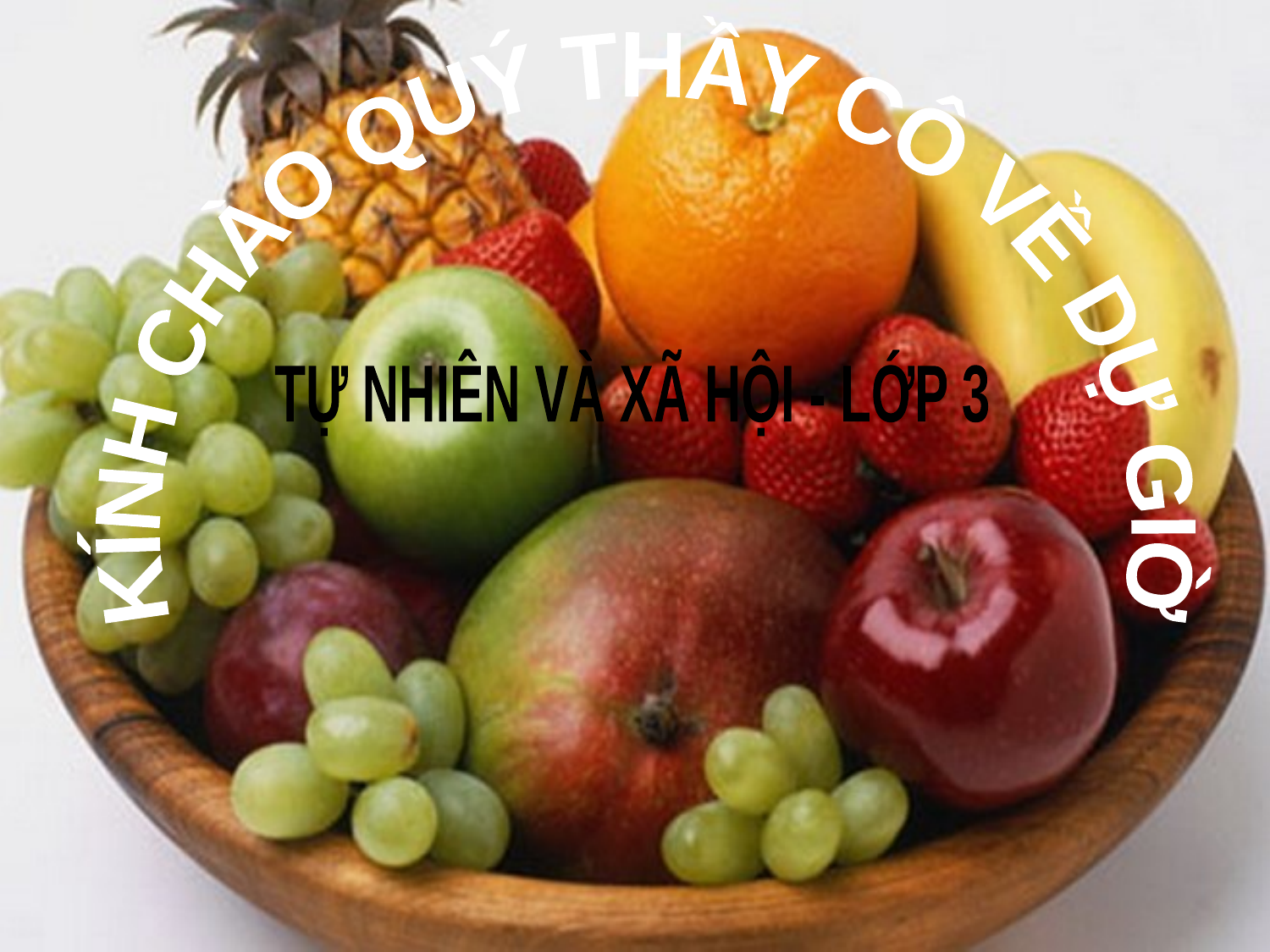

#
KÍNH CHÀO QUÝ THẦY CÔ VỀ DỰ GIỜ
TỰ NHIÊN VÀ XÃ HỘI - LỚP 3